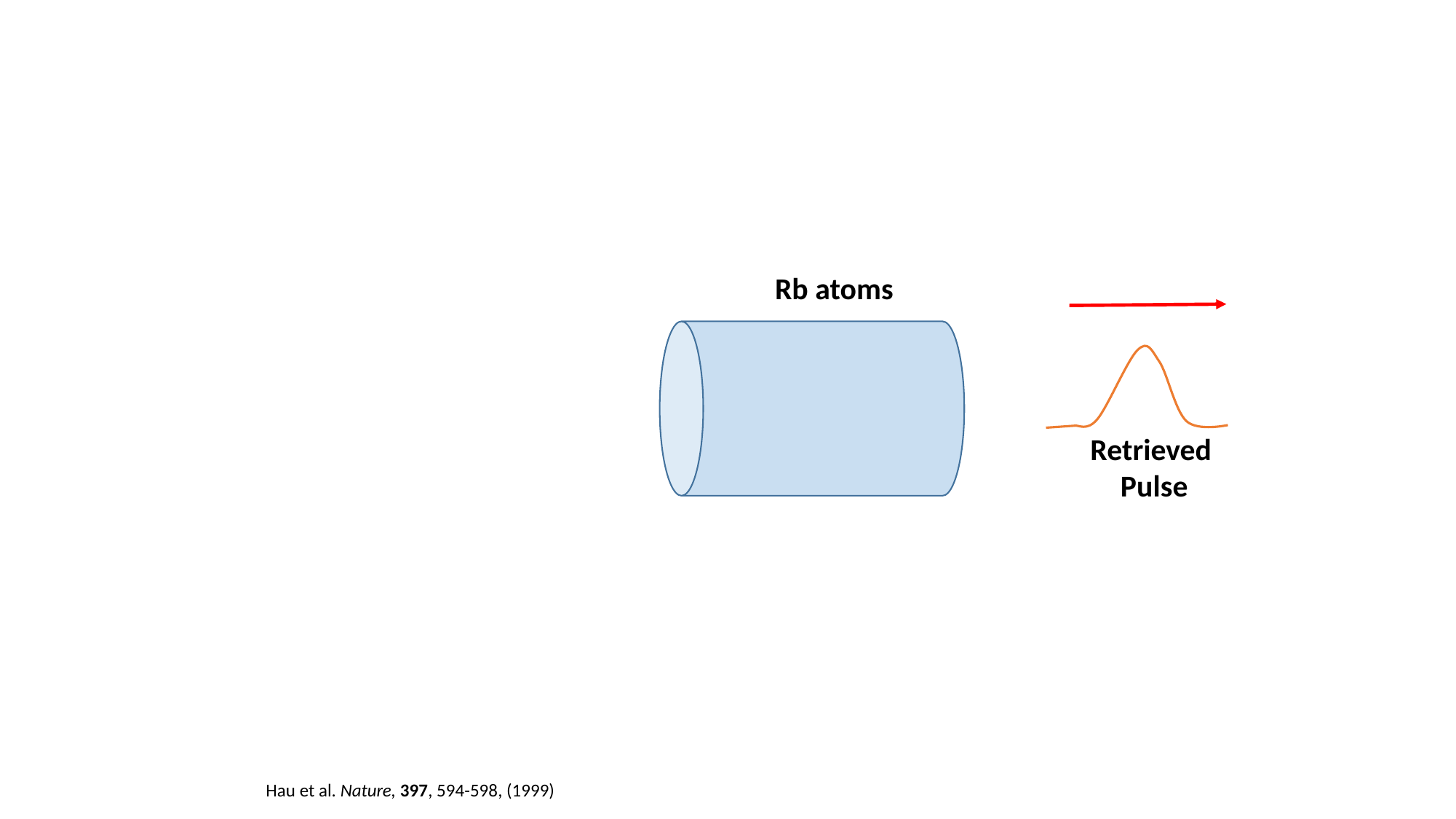

Rb atoms

Retrieved
 Pulse
Hau et al. Nature, 397, 594-598, (1999)